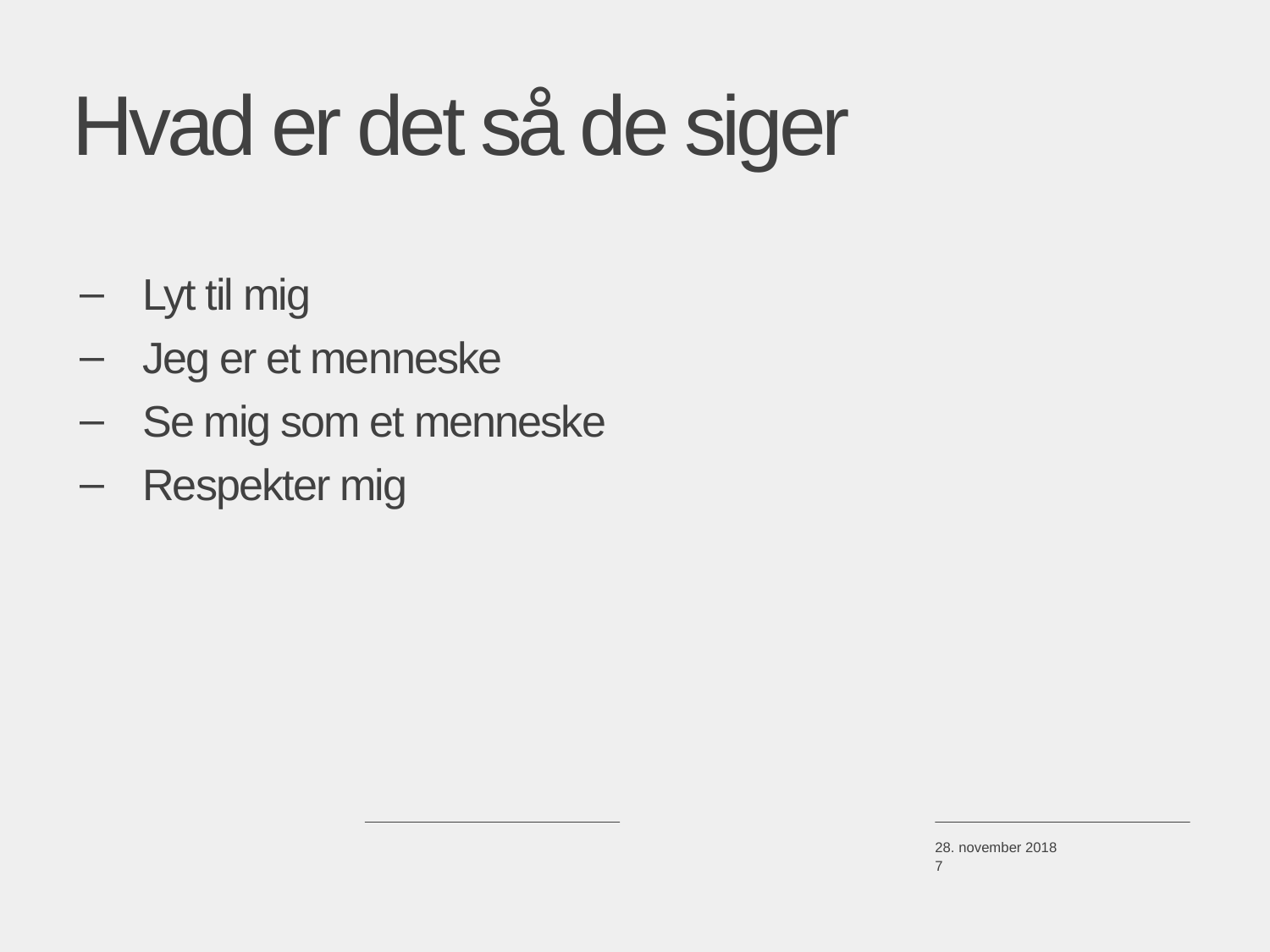

# Hvad er det så de siger
Lyt til mig
Jeg er et menneske
Se mig som et menneske
Respekter mig

28. november 2018

7